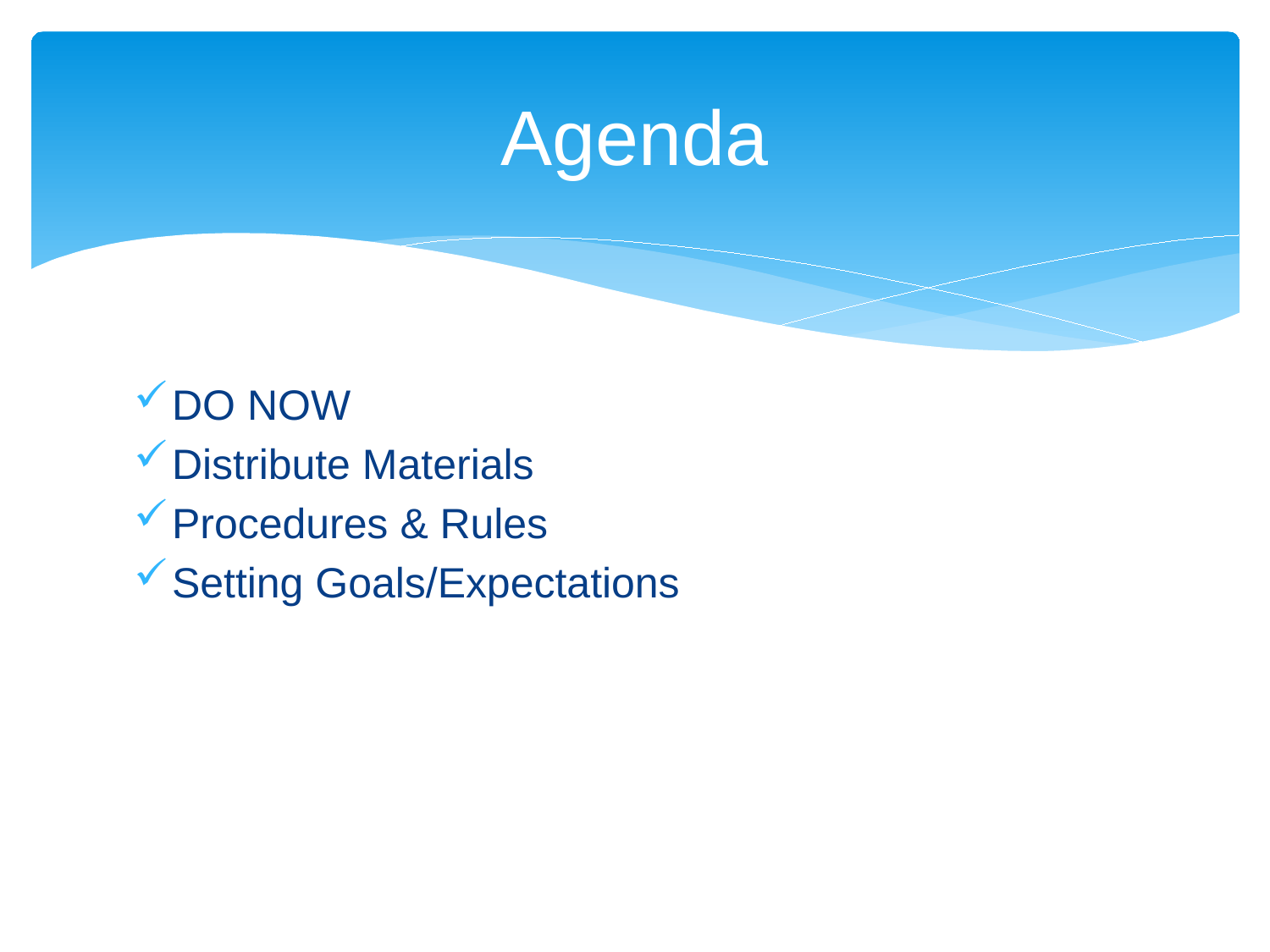

# Agenda
DO NOW
Distribute Materials
Procedures & Rules
Setting Goals/Expectations